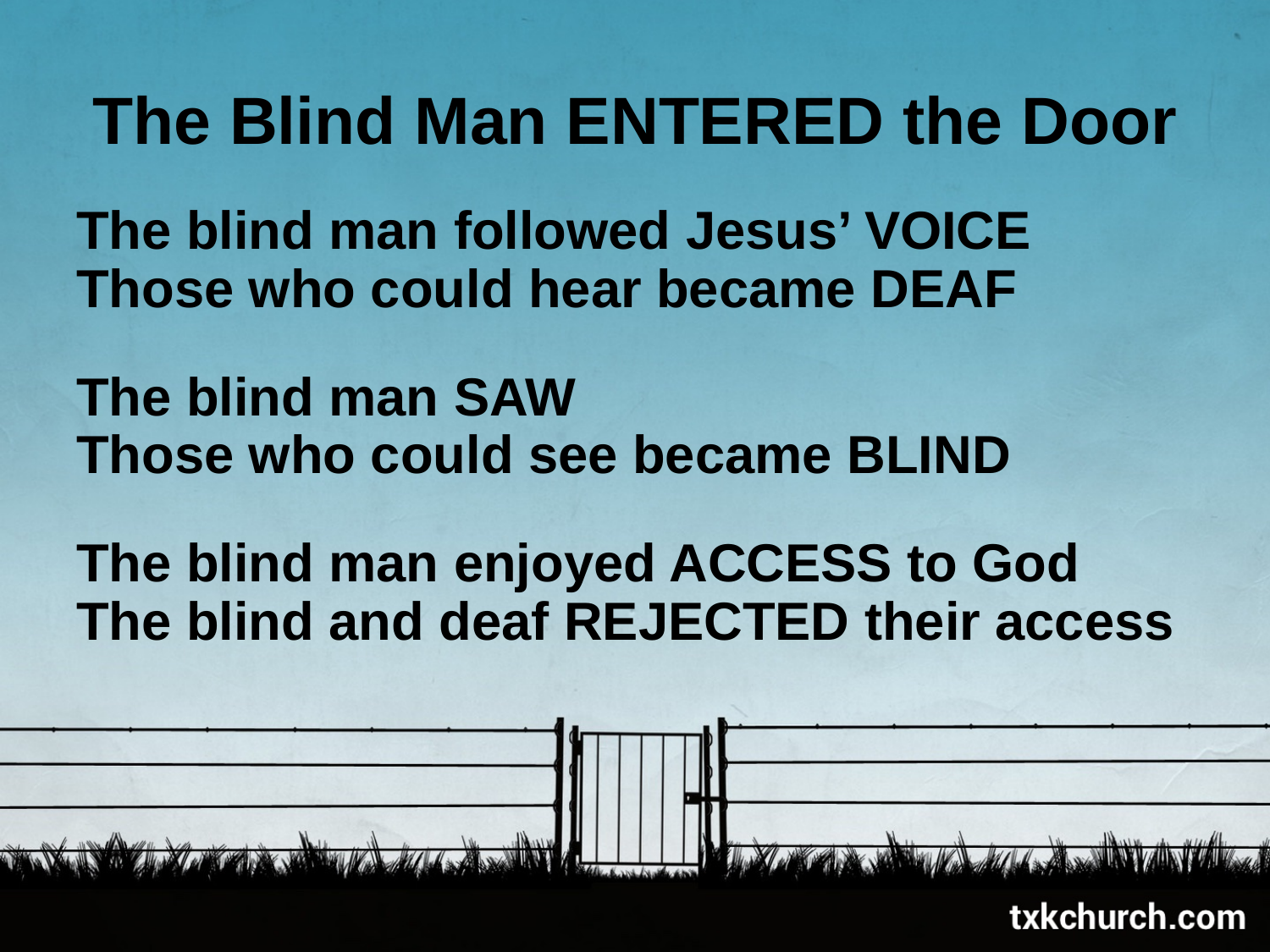

# The Blind Man ENTERED the Door
The blind man followed Jesus’ VOICE
Those who could hear became DEAF

The blind man SAW
Those who could see became BLIND

The blind man enjoyed ACCESS to God
The blind and deaf REJECTED their access